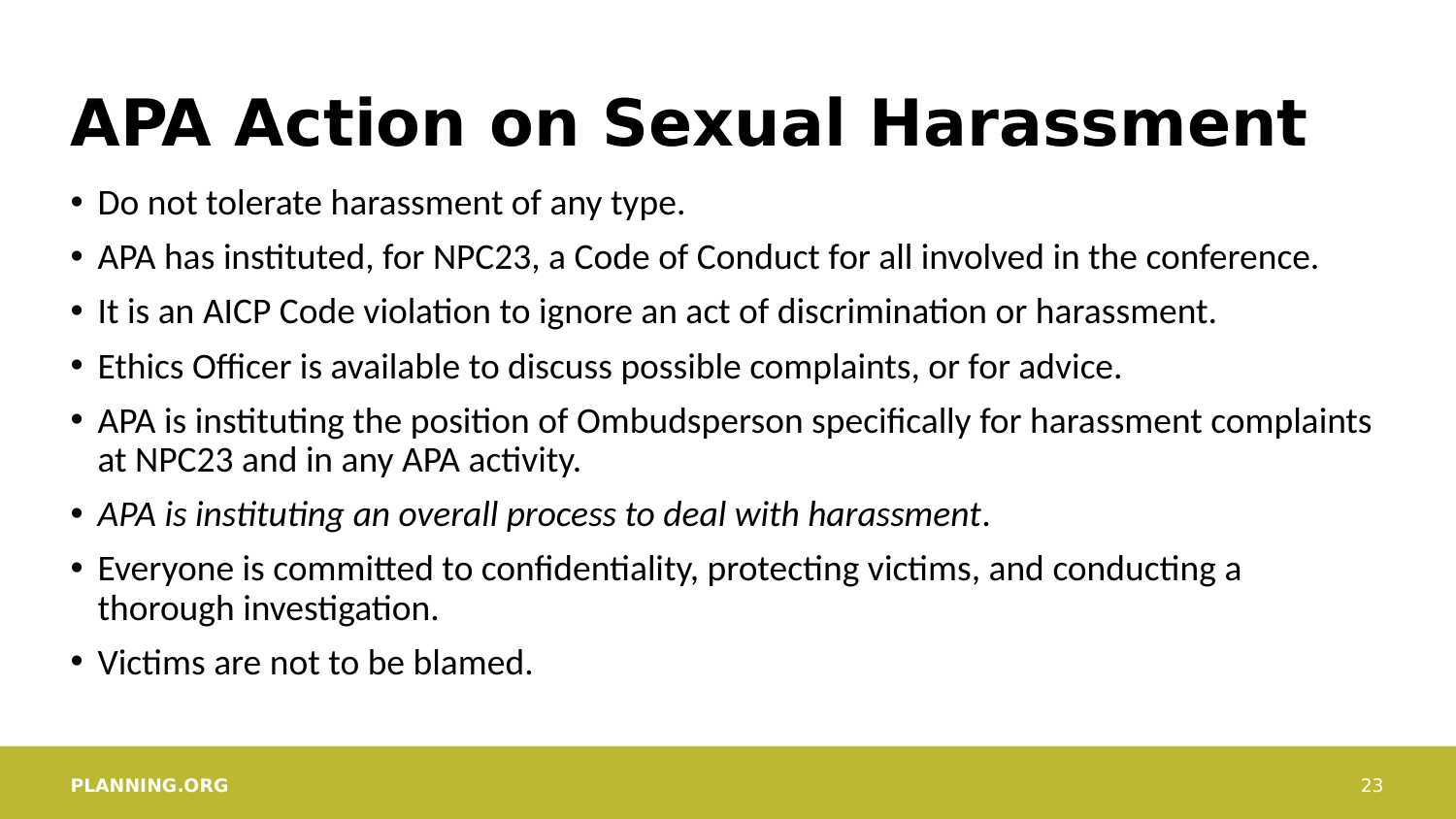

# APA Action on Sexual Harassment
Do not tolerate harassment of any type.
APA has instituted, for NPC23, a Code of Conduct for all involved in the conference.
It is an AICP Code violation to ignore an act of discrimination or harassment.
Ethics Officer is available to discuss possible complaints, or for advice.
APA is instituting the position of Ombudsperson specifically for harassment complaints at NPC23 and in any APA activity.
APA is instituting an overall process to deal with harassment.
Everyone is committed to confidentiality, protecting victims, and conducting a thorough investigation.
Victims are not to be blamed.

PLANNING.ORG
23